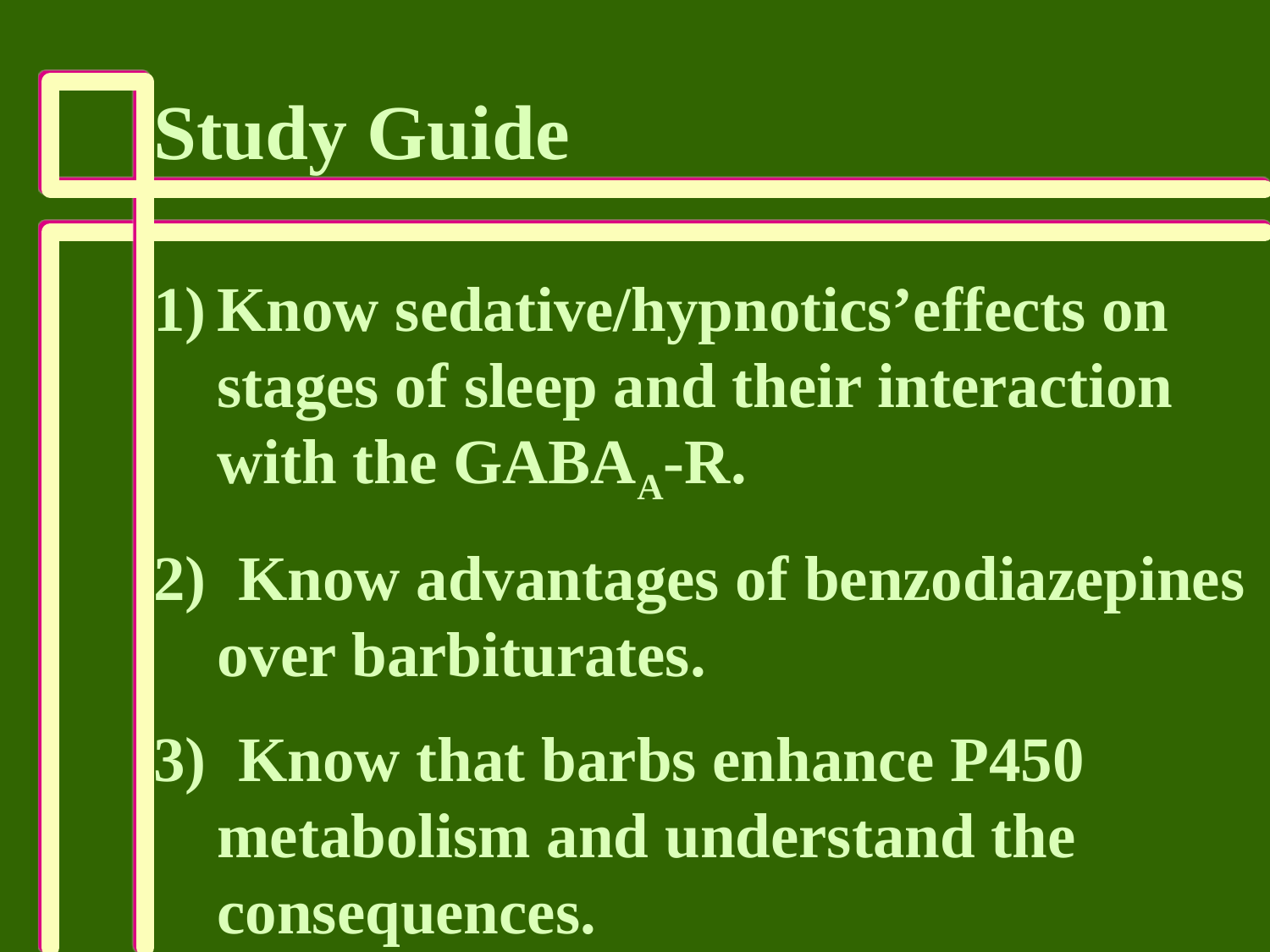

Study Guide

Know sedative/hypnotics’effects on
    stages of sleep and their interaction with the GABAA-R.

2)  Know advantages of benzodiazepines over barbiturates.

3)  Know that barbs enhance P450 metabolism and understand the consequences.